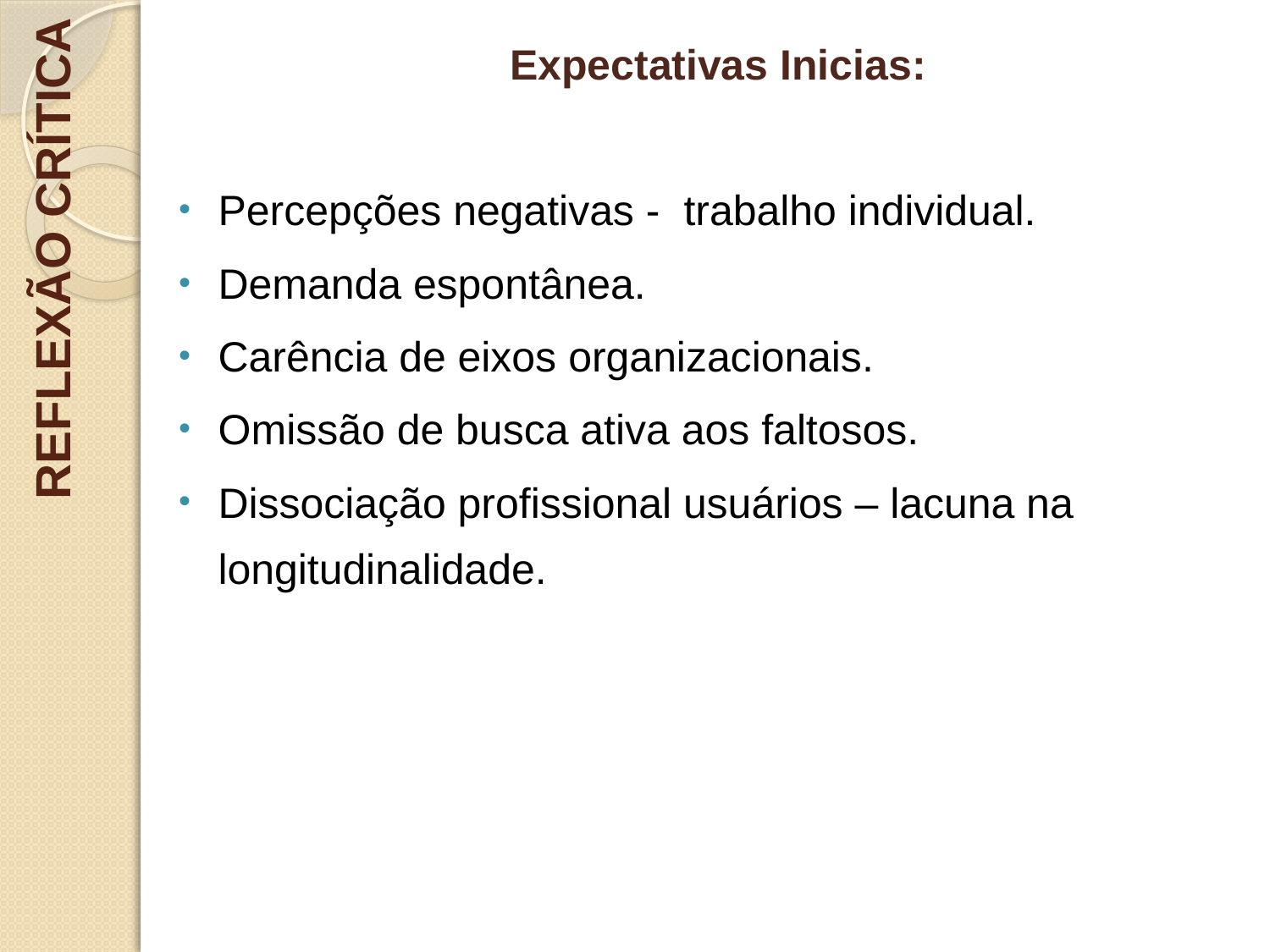

Expectativas Inicias:

Percepções negativas -  trabalho individual.
Demanda espontânea.
Carência de eixos organizacionais.
Omissão de busca ativa aos faltosos.
Dissociação profissional usuários – lacuna na longitudinalidade.
# REFLEXÃO CRÍTICA